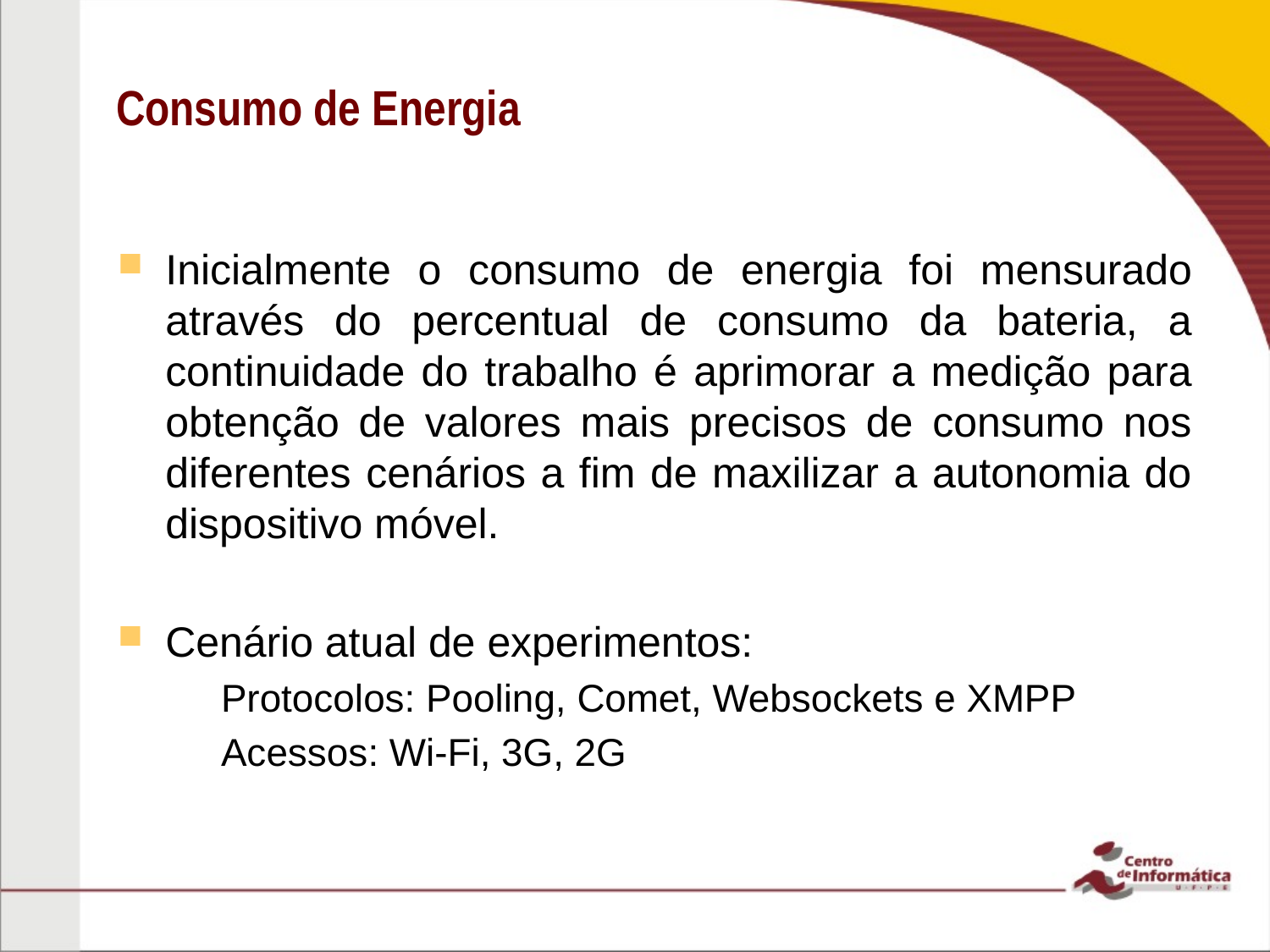

# Consumo de Energia
Inicialmente o consumo de energia foi mensurado através do percentual de consumo da bateria, a continuidade do trabalho é aprimorar a medição para obtenção de valores mais precisos de consumo nos diferentes cenários a fim de maxilizar a autonomia do dispositivo móvel.

Cenário atual de experimentos:
Protocolos: Pooling, Comet, Websockets e XMPP
Acessos: Wi-Fi, 3G, 2G